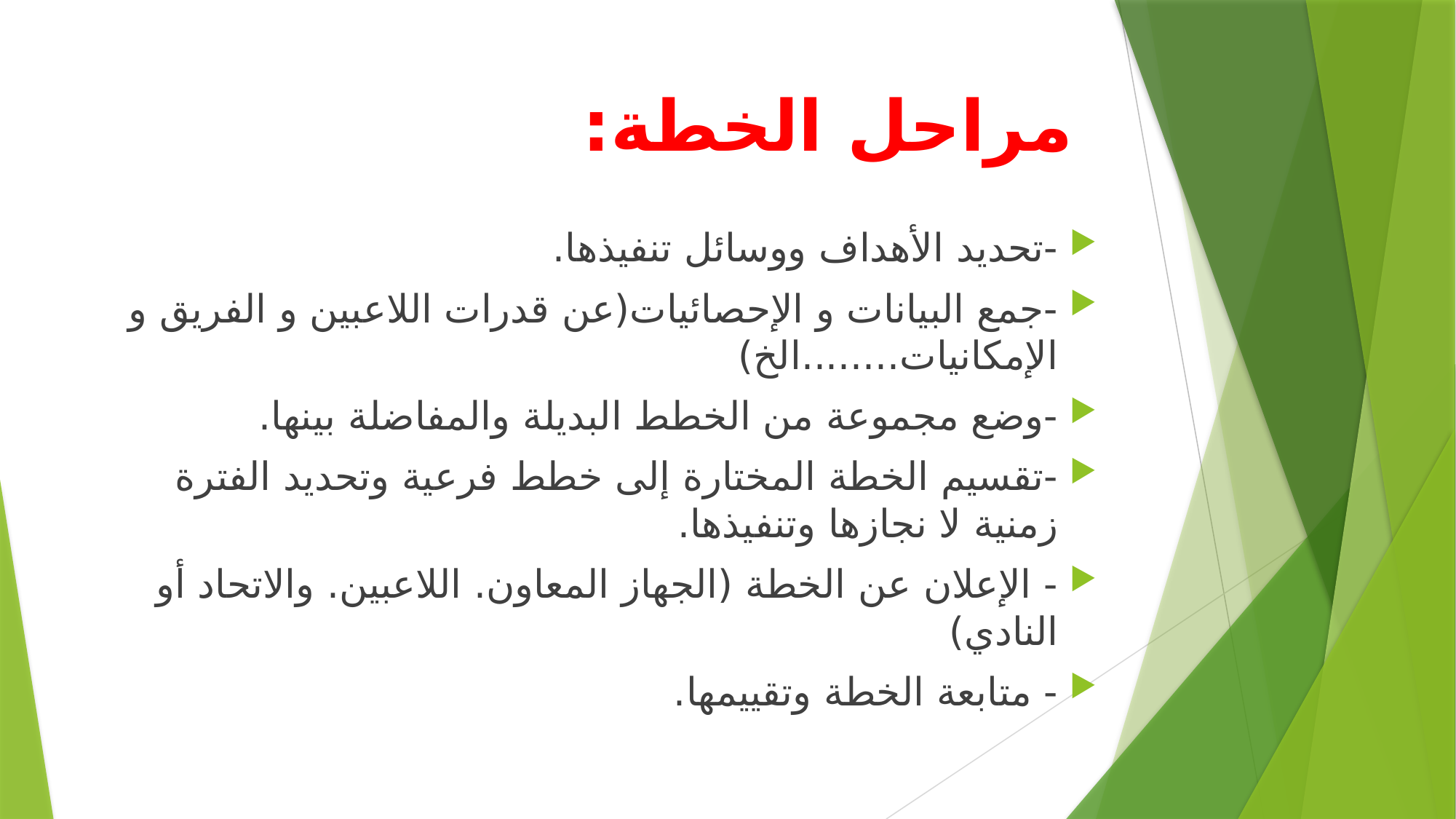

# مراحل الخطة:
-تحديد الأهداف ووسائل تنفيذها.
-جمع البيانات و الإحصائيات(عن قدرات اللاعبين و الفريق و الإمكانيات........الخ)
-وضع مجموعة من الخطط البديلة والمفاضلة بينها.
-تقسيم الخطة المختارة إلى خطط فرعية وتحديد الفترة زمنية لا نجازها وتنفيذها.
- الإعلان عن الخطة (الجهاز المعاون. اللاعبين. والاتحاد أو النادي)
- متابعة الخطة وتقييمها.